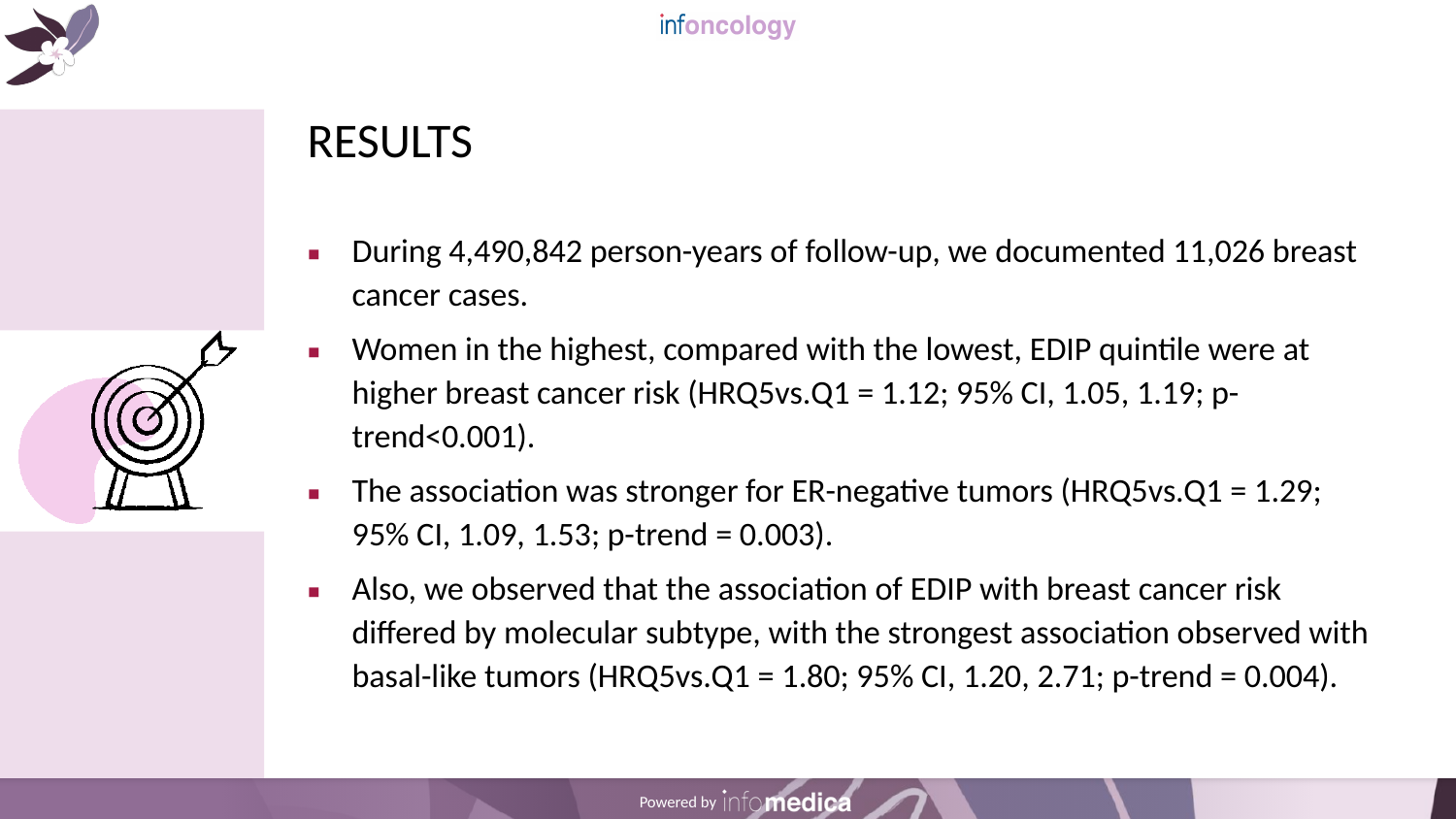

# RESULTS
During 4,490,842 person-years of follow-up, we documented 11,026 breast cancer cases.
Women in the highest, compared with the lowest, EDIP quintile were at higher breast cancer risk (HRQ5vs.Q1 = 1.12; 95% CI, 1.05, 1.19; p-trend<0.001).
The association was stronger for ER-negative tumors (HRQ5vs.Q1 = 1.29; 95% CI, 1.09, 1.53; p-trend = 0.003).
Also, we observed that the association of EDIP with breast cancer risk differed by molecular subtype, with the strongest association observed with basal-like tumors (HRQ5vs.Q1 = 1.80; 95% CI, 1.20, 2.71; p-trend = 0.004).